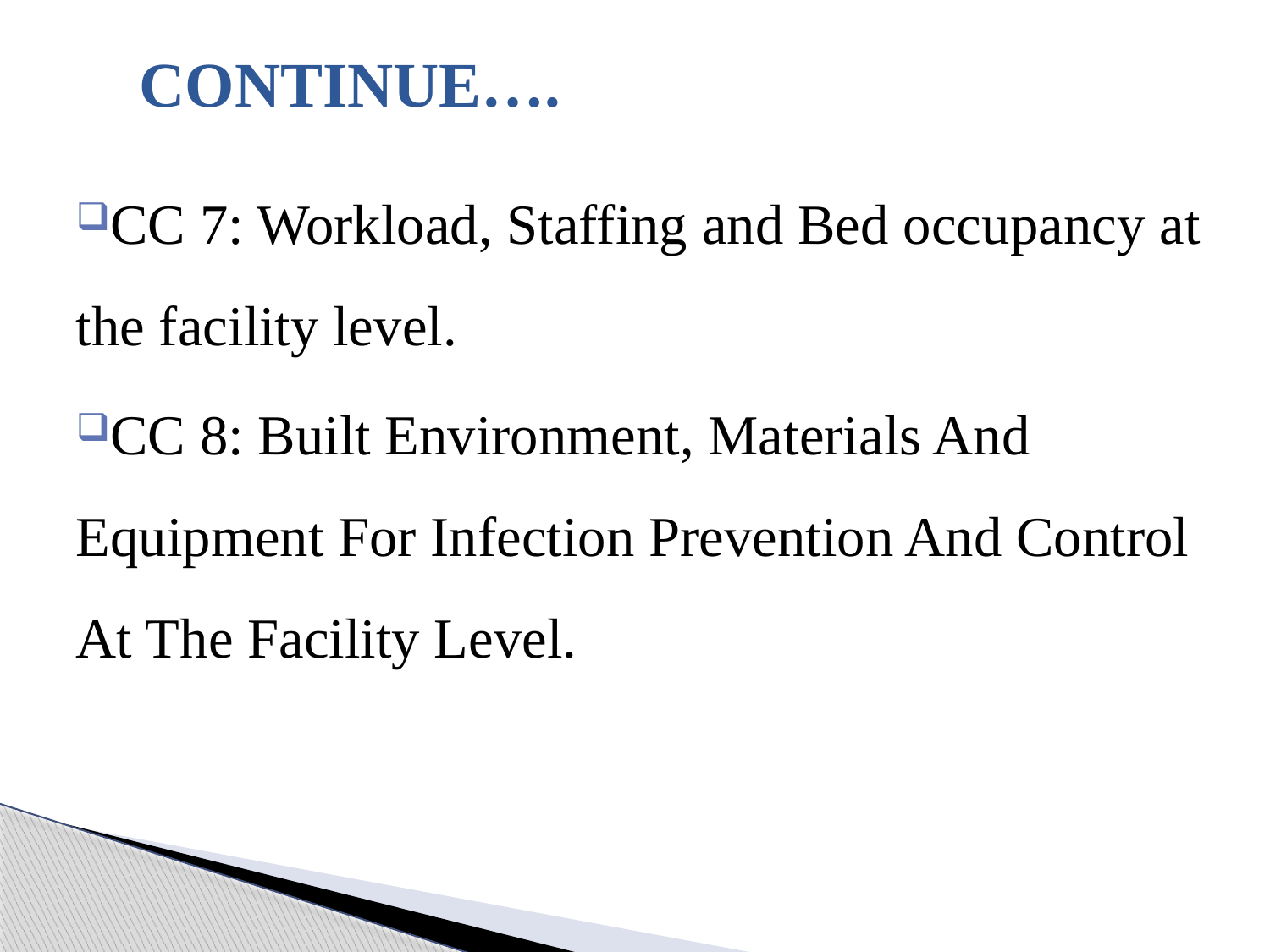

# CONTINUE….
CC 7: Workload, Staffing and Bed occupancy at the facility level.
CC 8: Built Environment, Materials And Equipment For Infection Prevention And Control At The Facility Level.